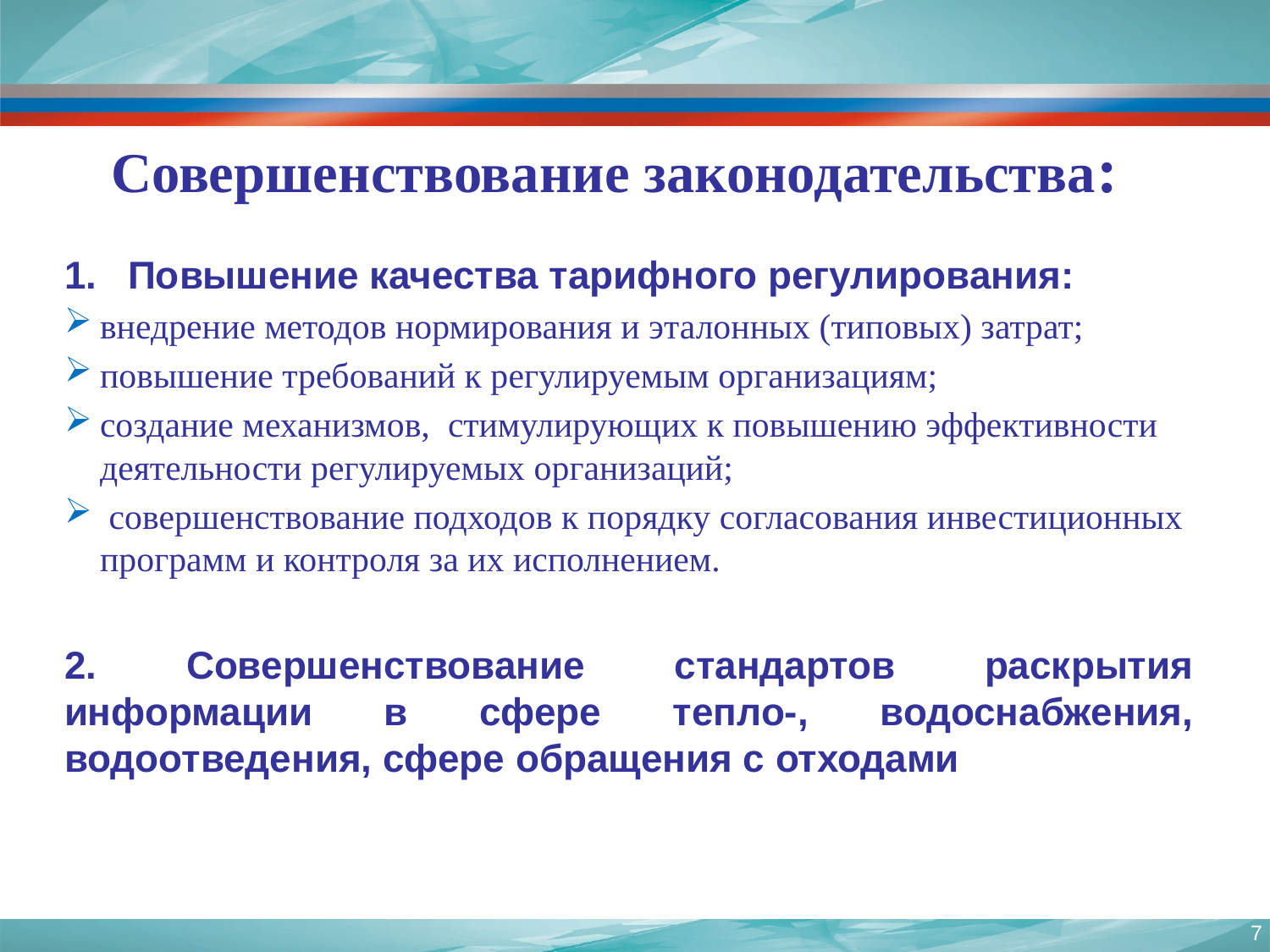

# Совершенствование законодательства:
Повышение качества тарифного регулирования:
внедрение методов нормирования и эталонных (типовых) затрат;
повышение требований к регулируемым организациям;
создание механизмов,  стимулирующих к повышению эффективности деятельности регулируемых организаций;
 совершенствование подходов к порядку согласования инвестиционных программ и контроля за их исполнением.

2. Совершенствование стандартов раскрытия информации в сфере тепло-, водоснабжения, водоотведения, сфере обращения с отходами

7